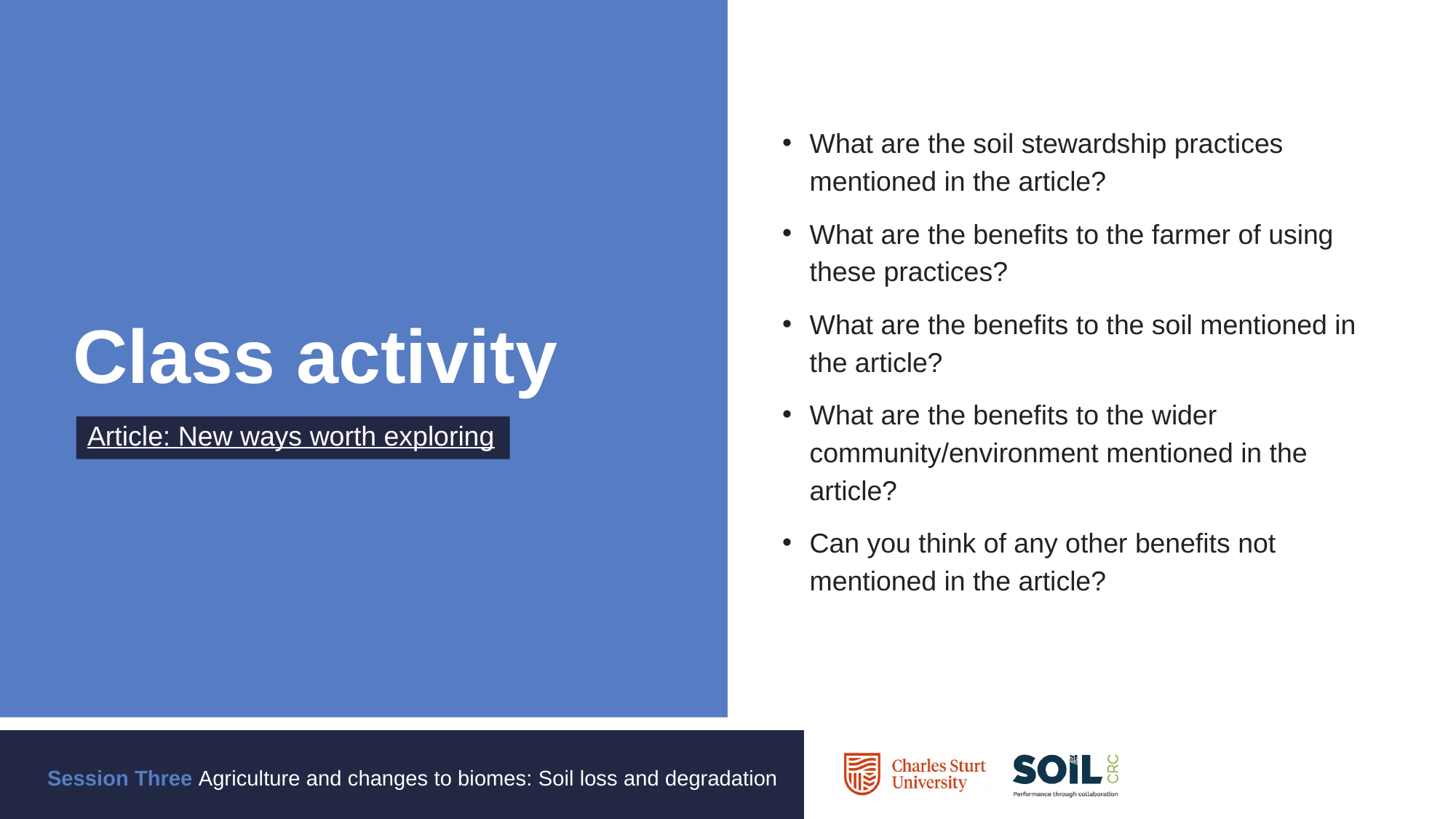

What are the soil stewardship practices mentioned in the article?
What are the benefits to the farmer of using these practices?
What are the benefits to the soil mentioned in the article?
What are the benefits to the wider community/environment mentioned in the article?
Can you think of any other benefits not mentioned in the article?
# Class activity
Article: New ways worth exploring